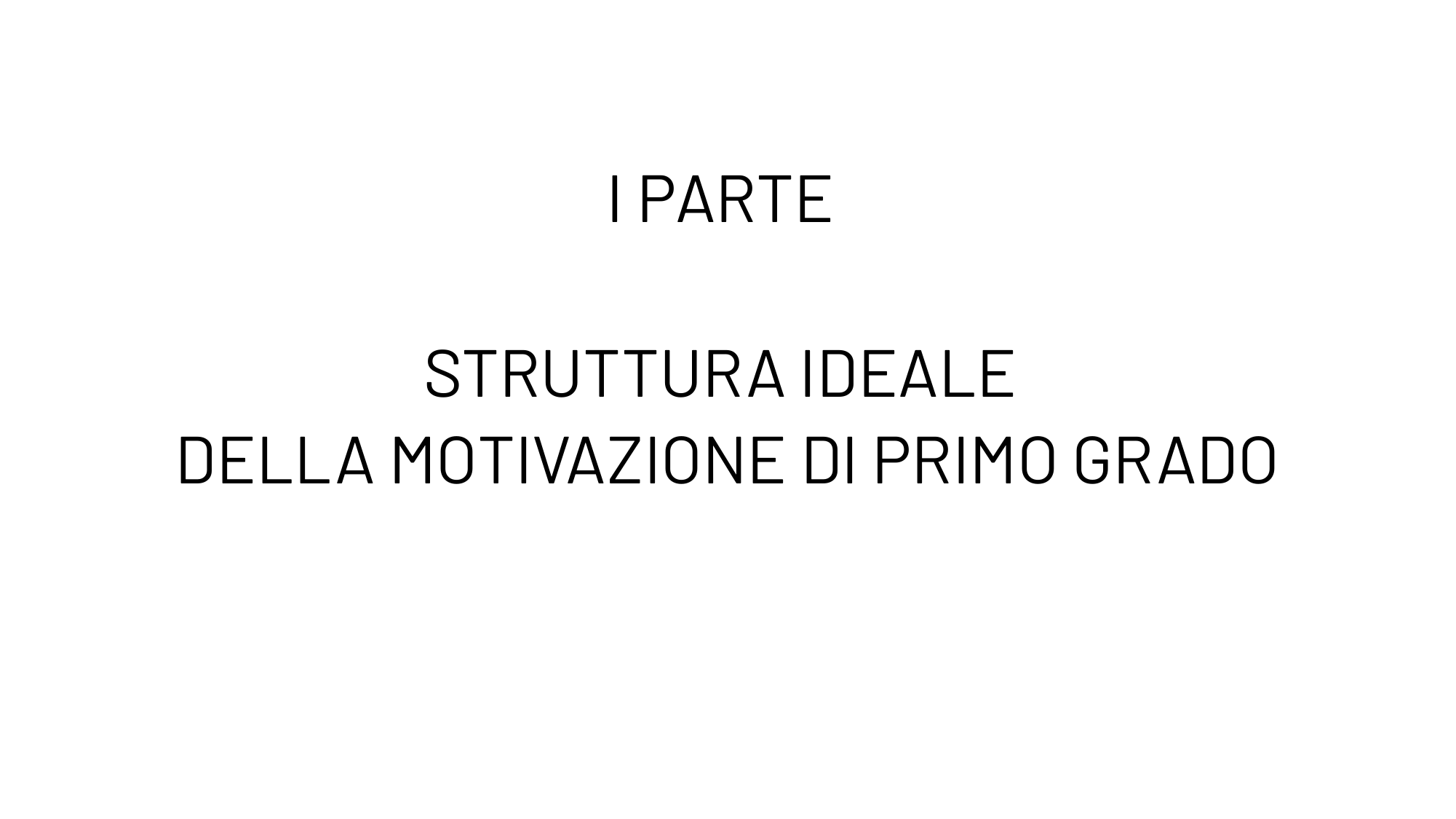

I PARTE

STRUTTURA IDEALE
DELLA MOTIVAZIONE DI PRIMO GRADO